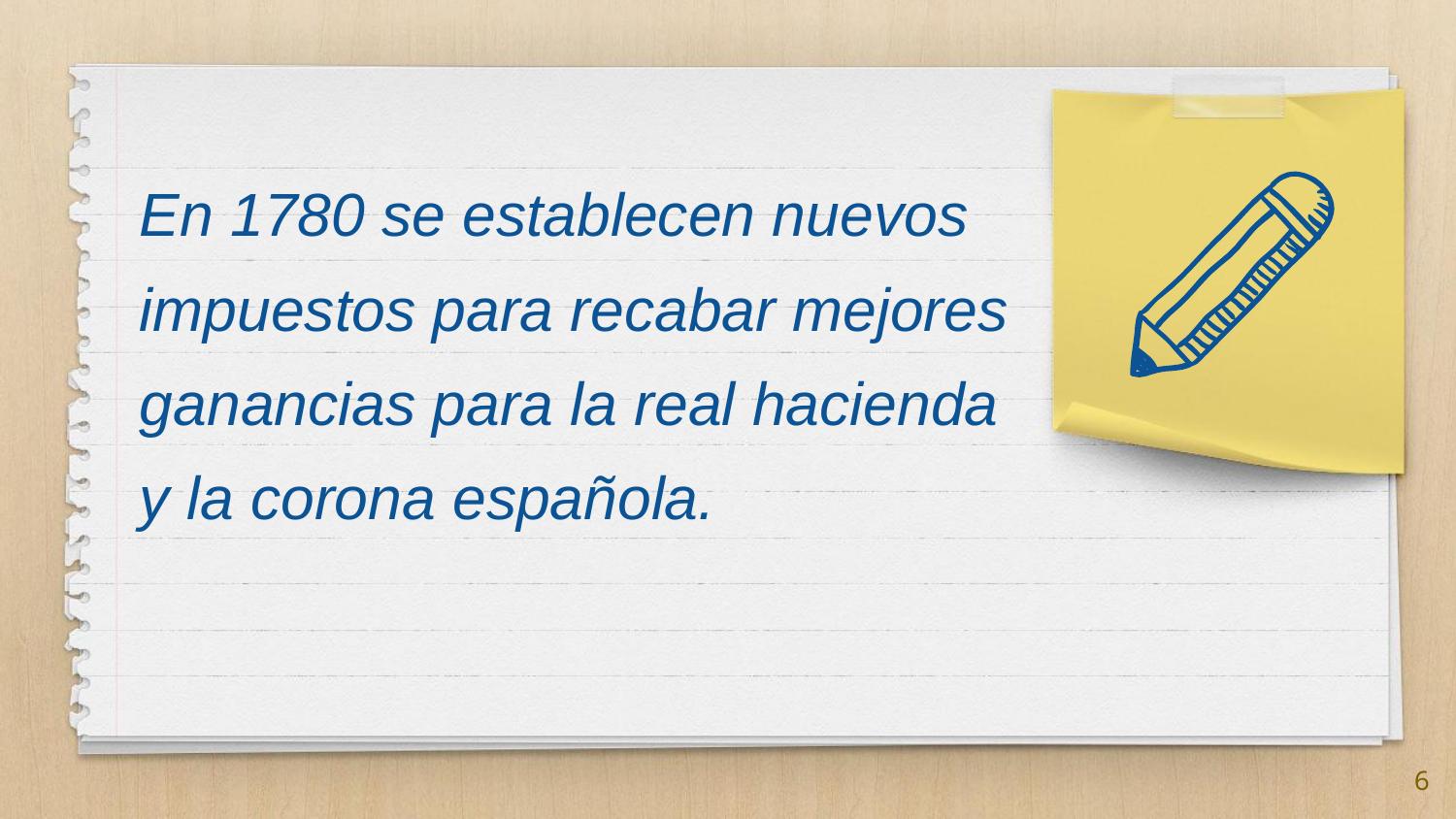

En 1780 se establecen nuevos impuestos para recabar mejores ganancias para la real hacienda y la corona española.

6